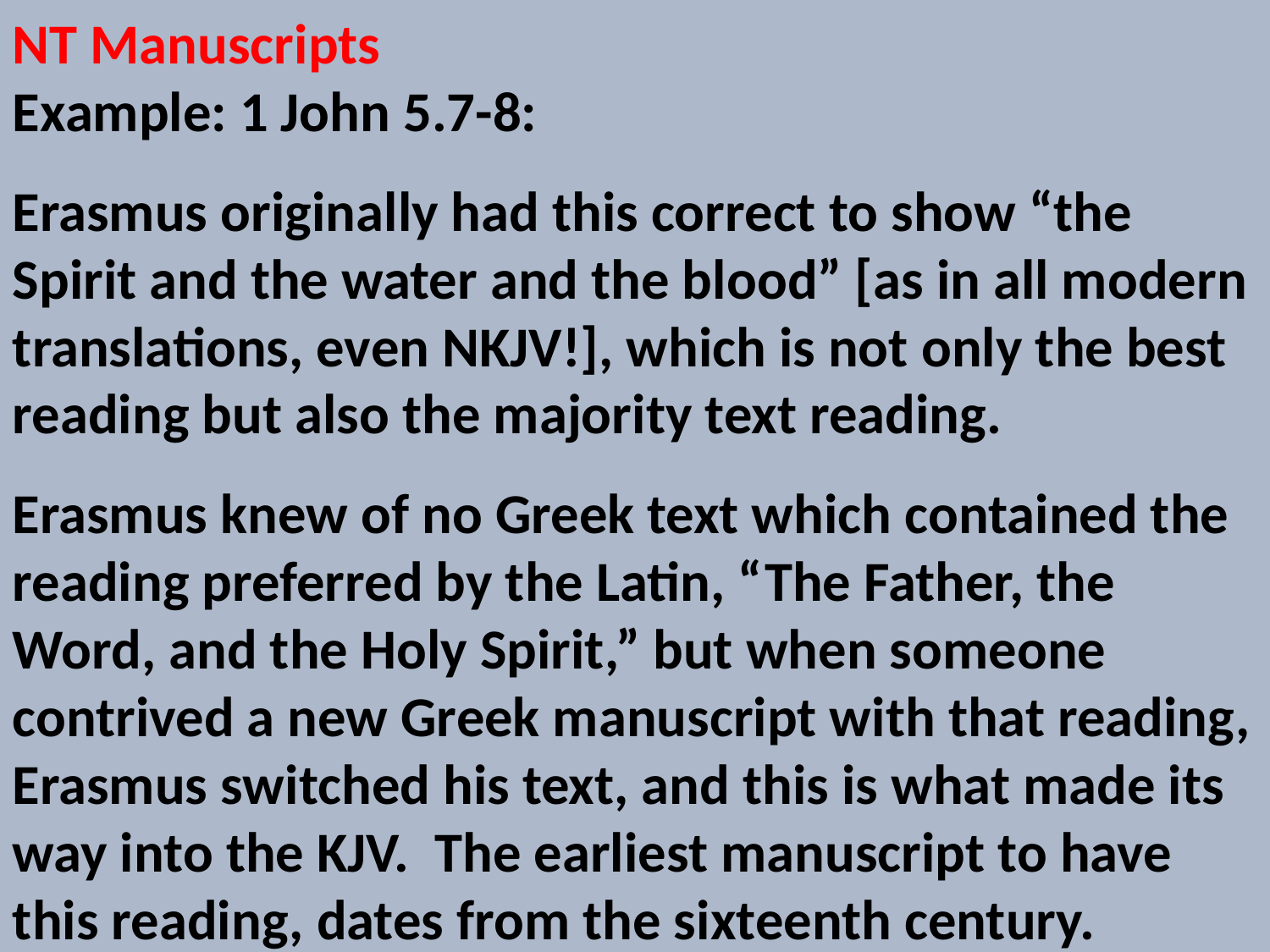

NT Manuscripts
Example: 1 John 5.7-8:
Erasmus originally had this correct to show “the Spirit and the water and the blood” [as in all modern translations, even NKJV!], which is not only the best reading but also the majority text reading.
Erasmus knew of no Greek text which contained the reading preferred by the Latin, “The Father, the Word, and the Holy Spirit,” but when someone contrived a new Greek manuscript with that reading, Erasmus switched his text, and this is what made its way into the KJV.  The earliest manuscript to have this reading, dates from the sixteenth century.